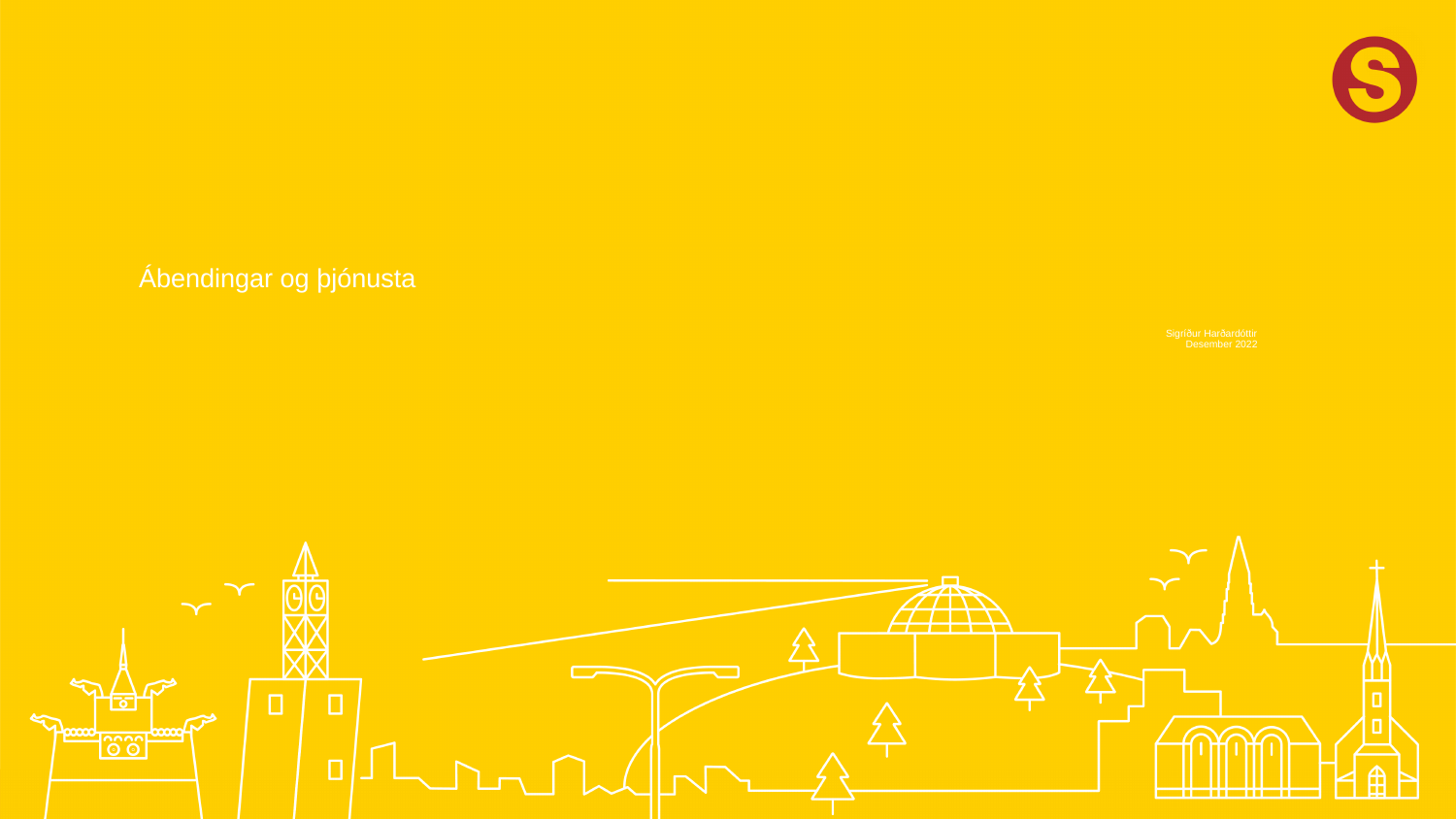

Ábendingar og þjónusta

Sigríður Harðardóttir
Desember 2022